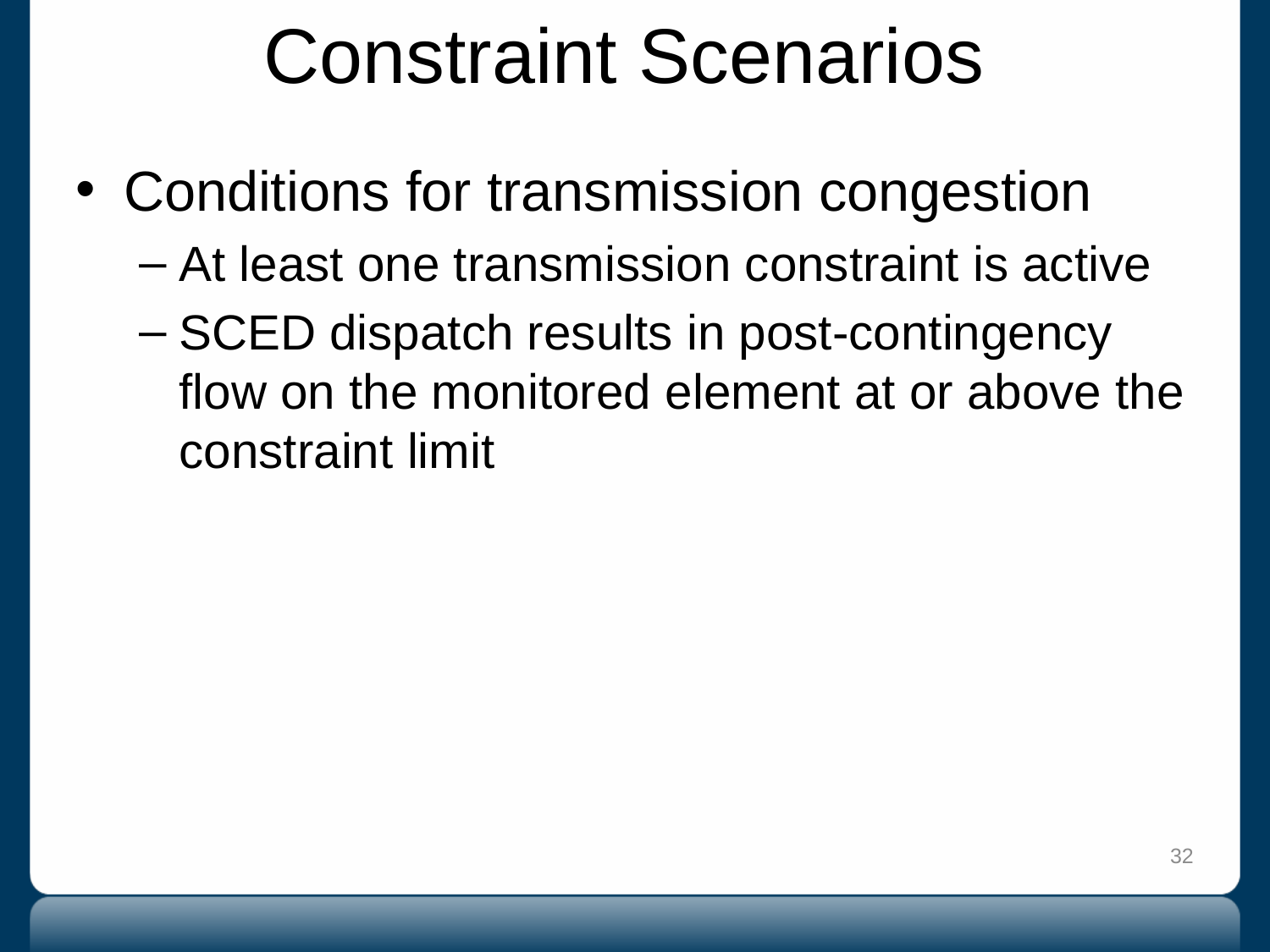

# Constraint Scenarios
Conditions for transmission congestion
At least one transmission constraint is active
SCED dispatch results in post-contingency flow on the monitored element at or above the constraint limit

32